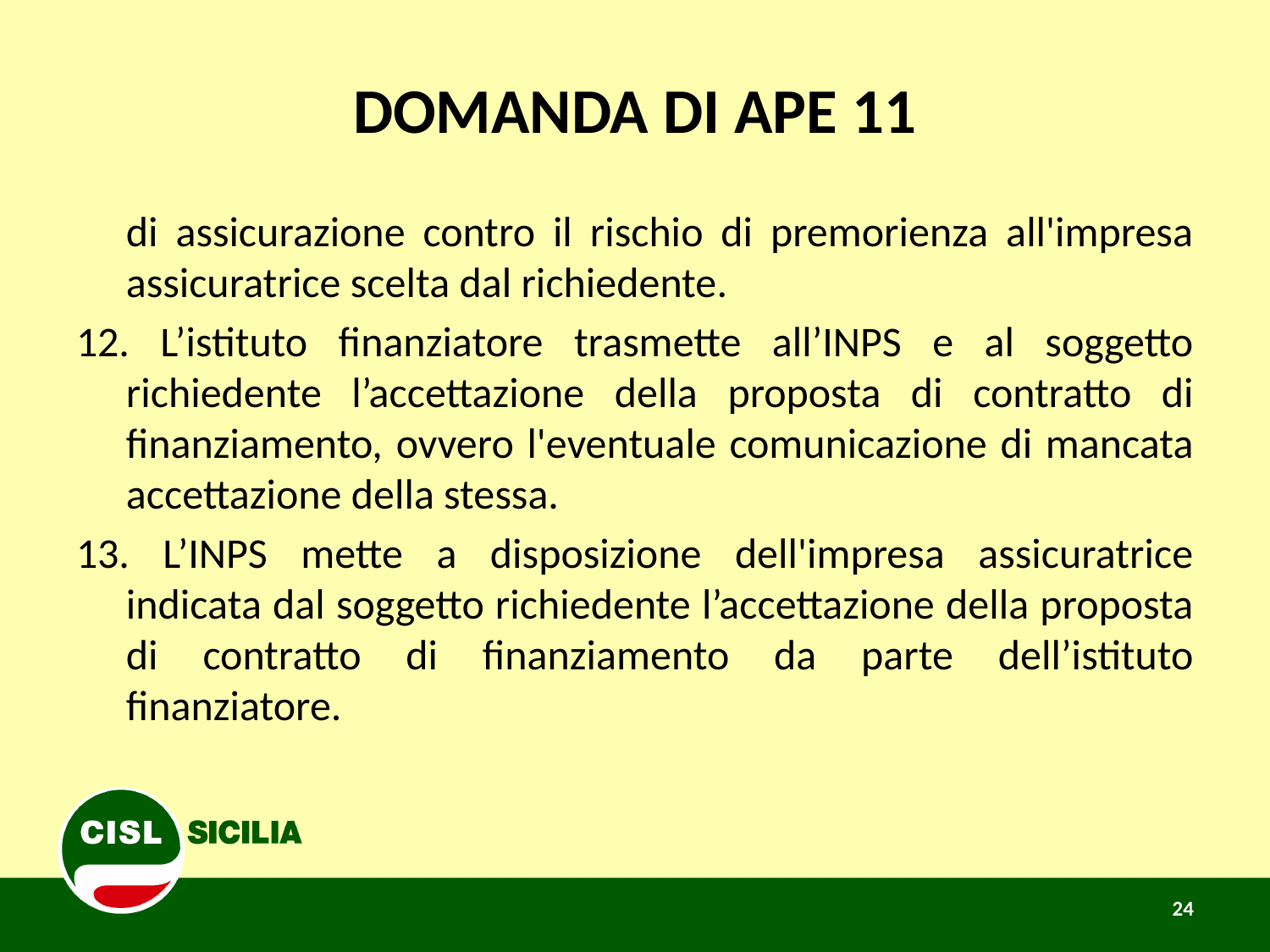

# DOMANDA DI APE 11
	di assicurazione contro il rischio di premorienza all'impresa assicuratrice scelta dal richiedente.
12. L’istituto finanziatore trasmette all’INPS e al soggetto richiedente l’accettazione della proposta di contratto di finanziamento, ovvero l'eventuale comunicazione di mancata accettazione della stessa.
13. L’INPS mette a disposizione dell'impresa assicuratrice indicata dal soggetto richiedente l’accettazione della proposta di contratto di finanziamento da parte dell’istituto finanziatore.
24